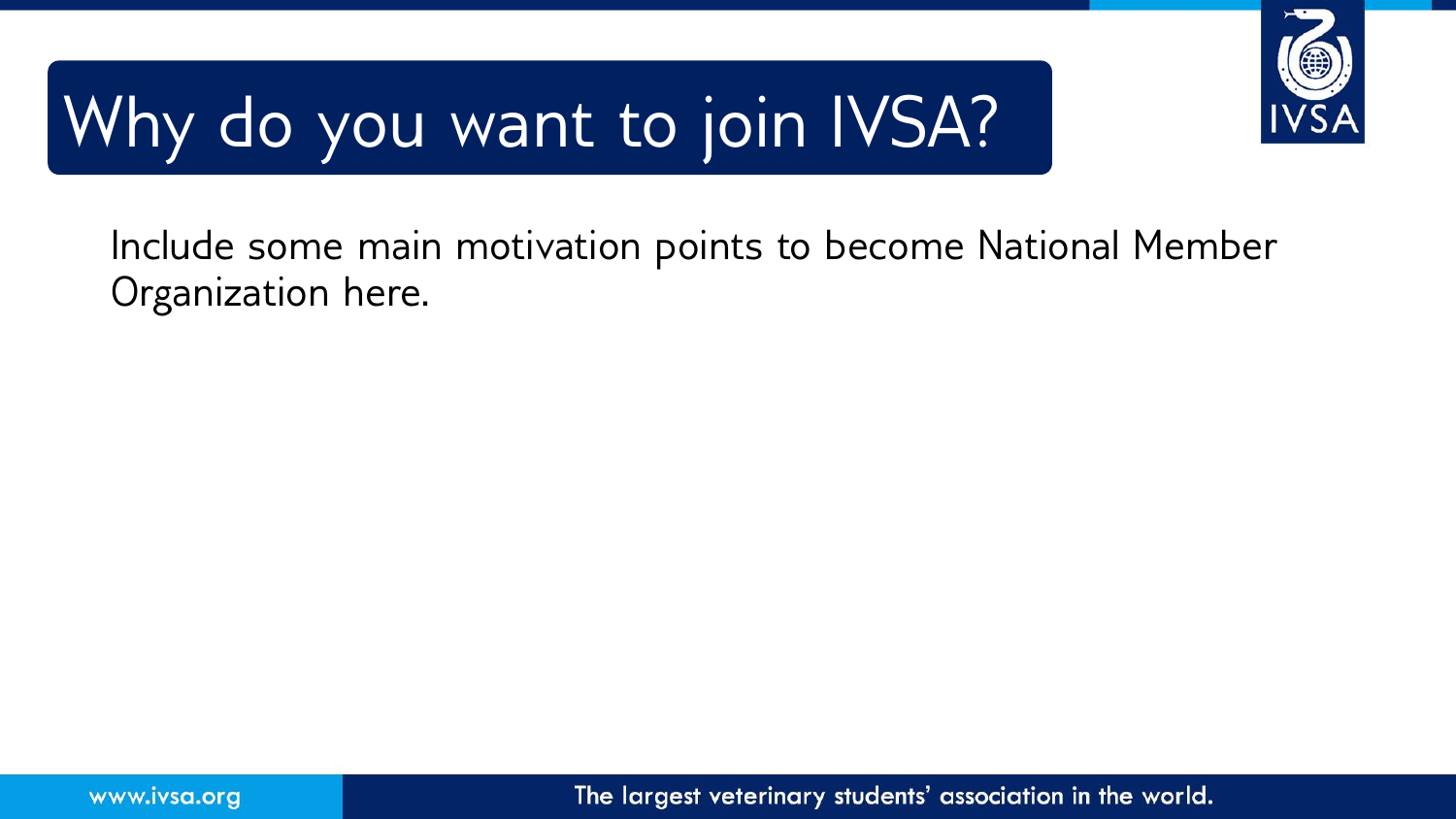

# Why do you want to join IVSA?
Include some main motivation points to become National Member Organization here.